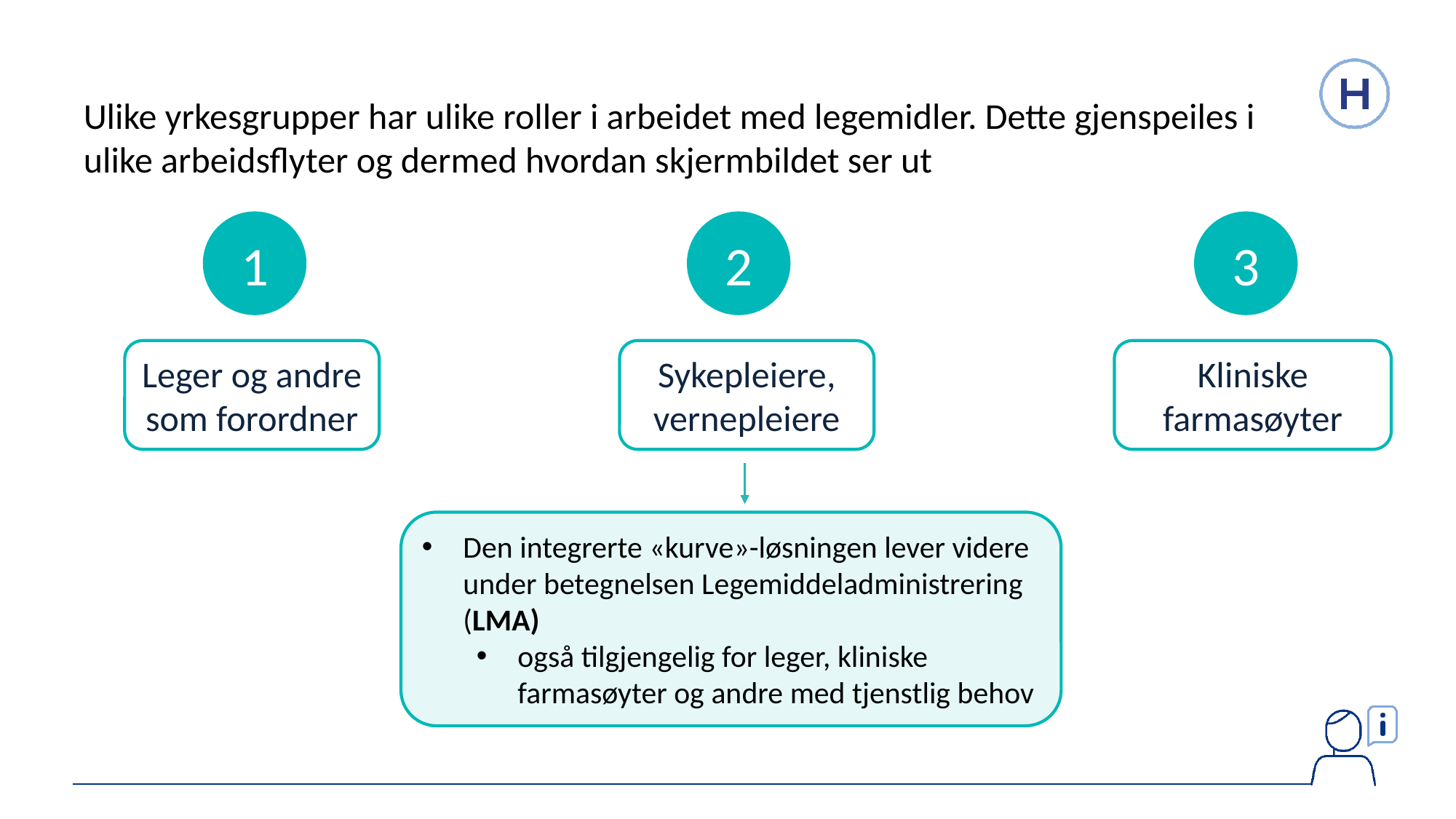

# Ulike yrkesgrupper har ulike roller i arbeidet med legemidler. Dette gjenspeiles i ulike arbeidsflyter og dermed hvordan skjermbildet ser ut

1
Leger og andre som forordner

2
Sykepleiere, vernepleiere

3
Kliniske farmasøyter
Den integrerte «kurve»-løsningen lever videre under betegnelsen Legemiddeladministrering (LMA)
også tilgjengelig for leger, kliniske farmasøyter og andre med tjenstlig behov